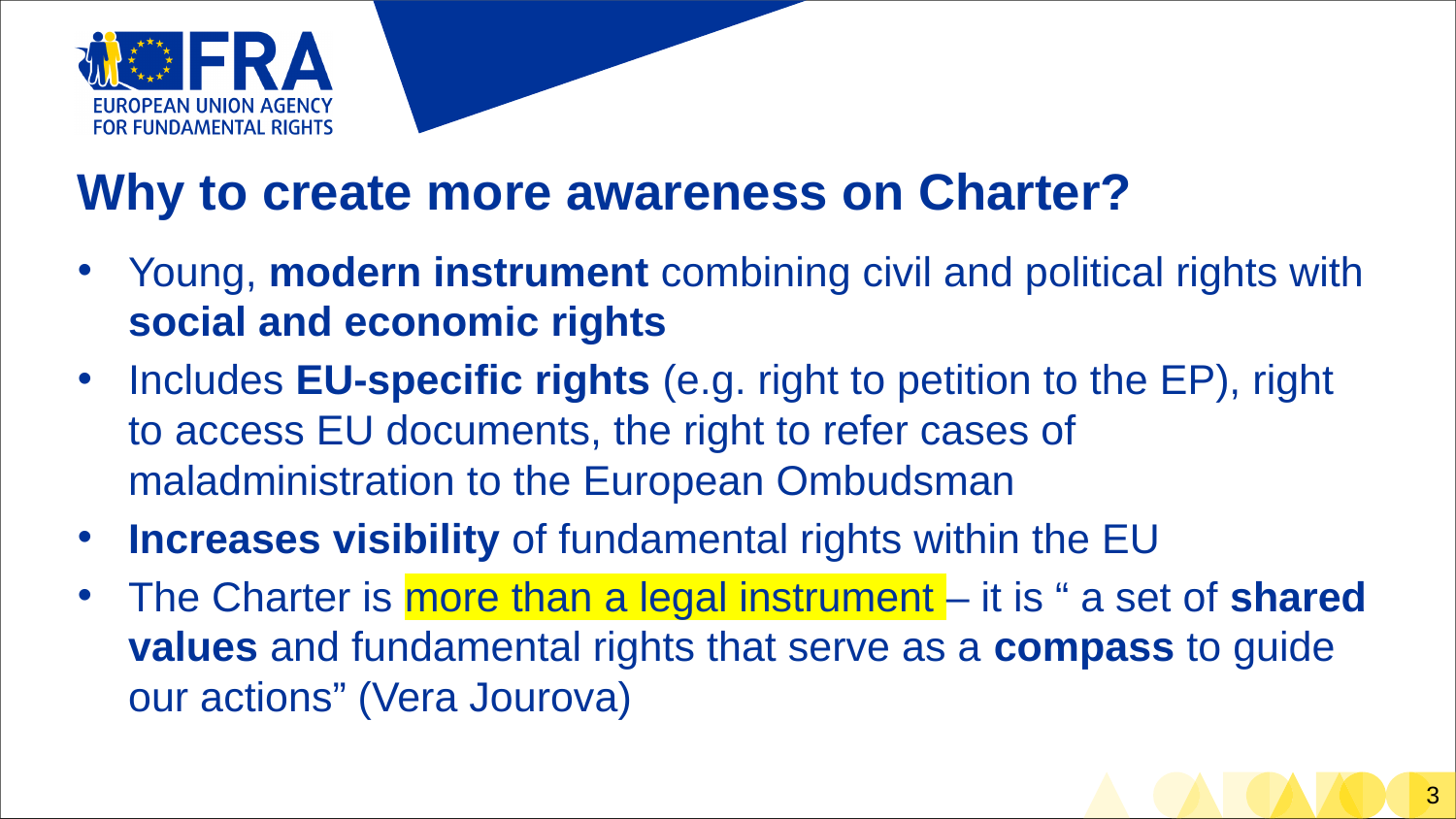

# Why to create more awareness on Charter?
Young, modern instrument combining civil and political rights with social and economic rights
Includes EU-specific rights (e.g. right to petition to the EP), right to access EU documents, the right to refer cases of maladministration to the European Ombudsman
Increases visibility of fundamental rights within the EU
The Charter is more than a legal instrument – it is “ a set of shared values and fundamental rights that serve as a compass to guide our actions” (Vera Jourova)